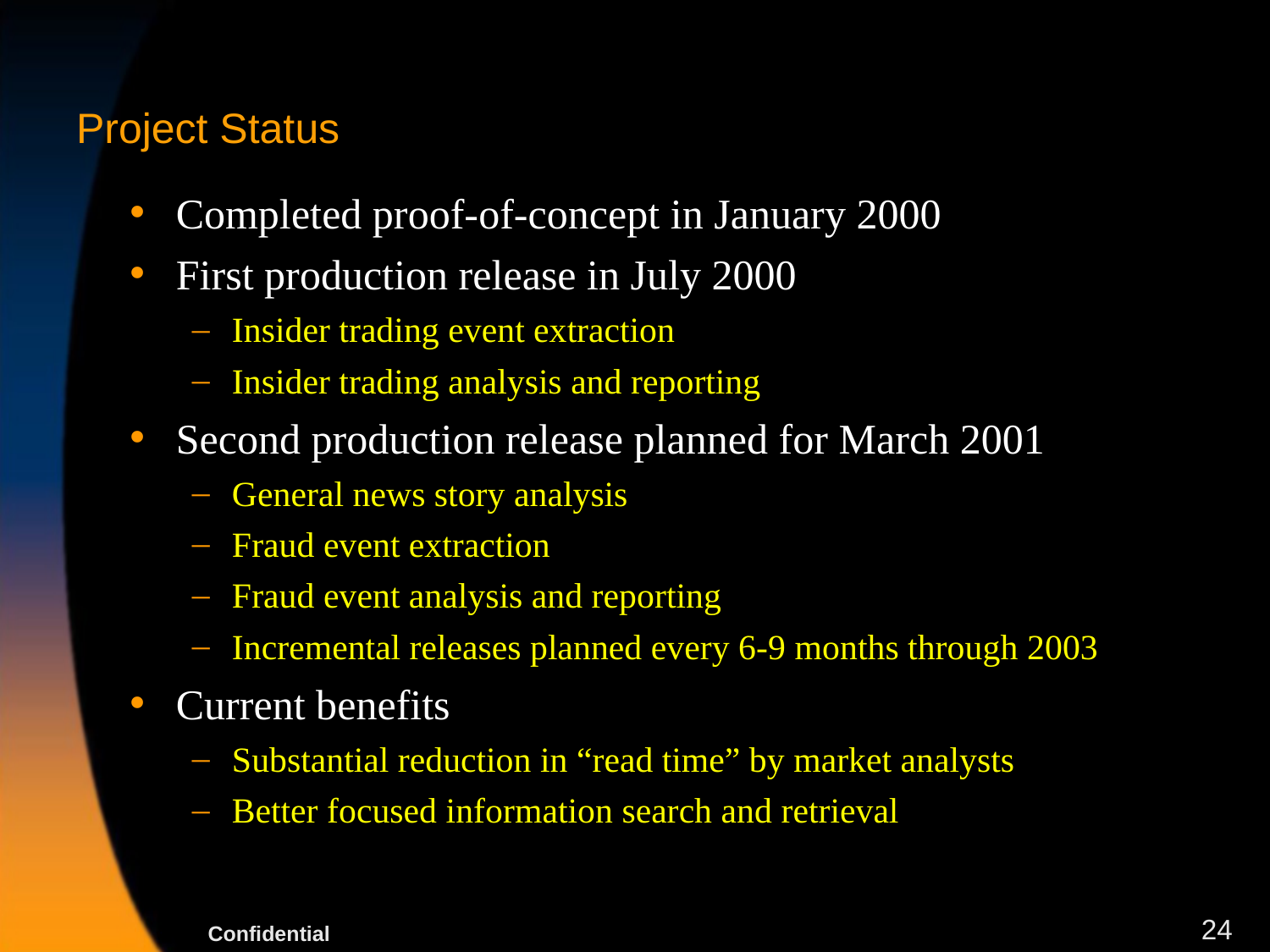

# Project Status
Completed proof-of-concept in January 2000
First production release in July 2000
Insider trading event extraction
Insider trading analysis and reporting
Second production release planned for March 2001
General news story analysis
Fraud event extraction
Fraud event analysis and reporting
Incremental releases planned every 6-9 months through 2003
Current benefits
Substantial reduction in “read time” by market analysts
Better focused information search and retrieval